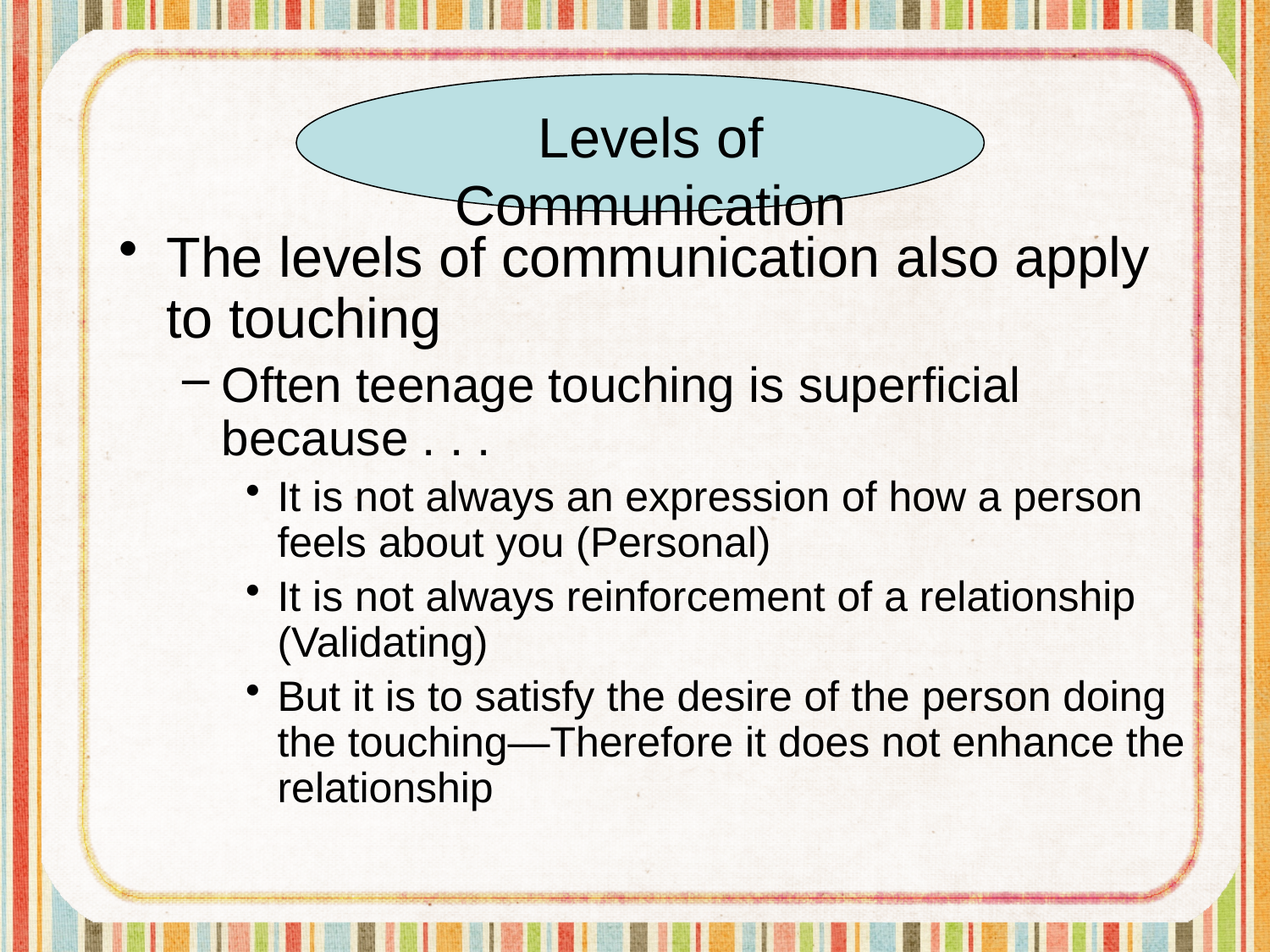

The levels of communication also apply to touching
Often teenage touching is superficial because . . .
It is not always an expression of how a person feels about you (Personal)
It is not always reinforcement of a relationship (Validating)
But it is to satisfy the desire of the person doing the touching—Therefore it does not enhance the relationship